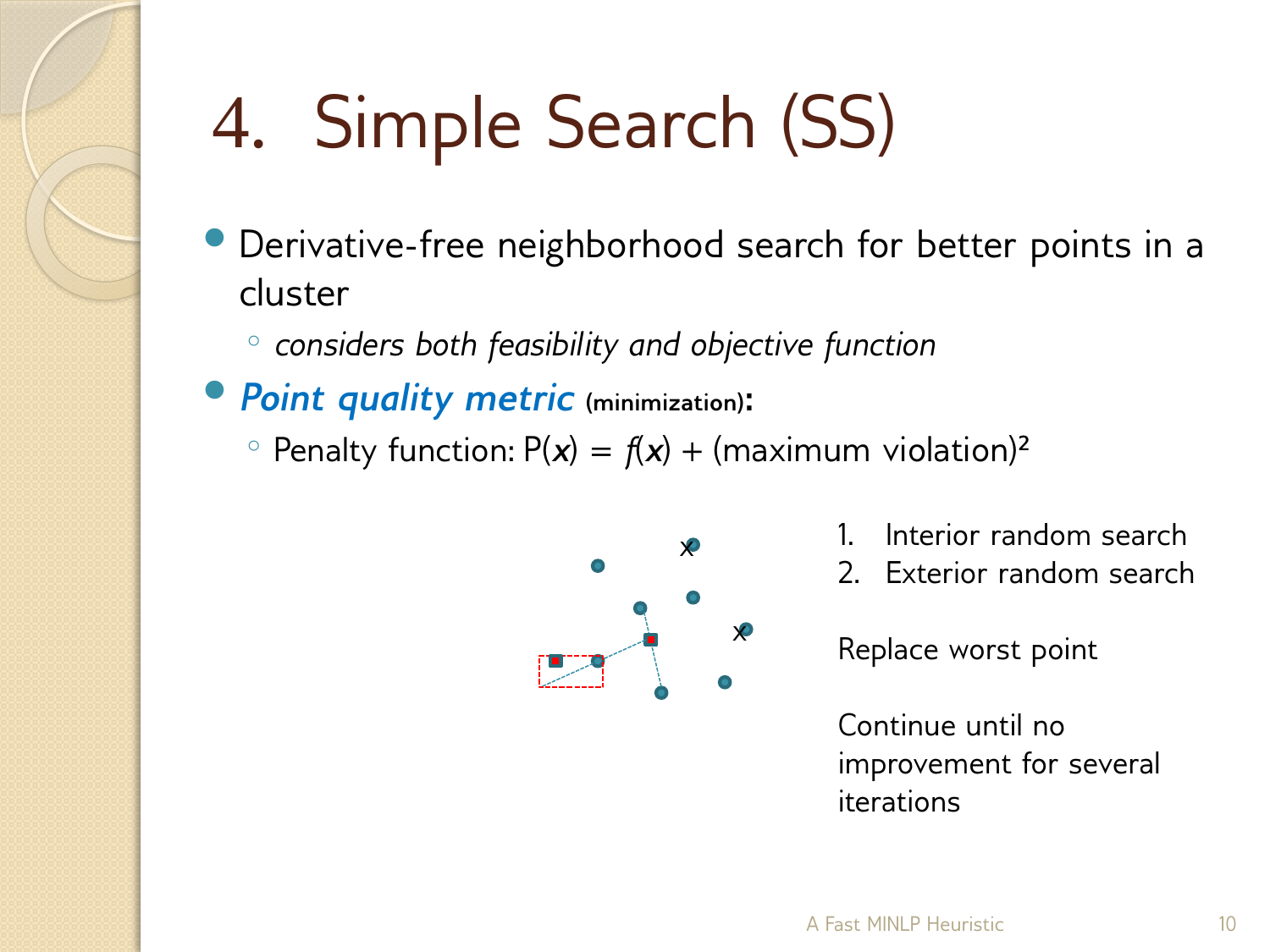

# 4.  Simple Search (SS)
Derivative-free neighborhood search for better points in a cluster
considers both feasibility and objective function
Point quality metric (minimization):
Penalty function: P(x) = f(x) + (maximum violation)2
Interior random search
Exterior random search

Replace worst point

Continue until no improvement for several iterations
x

x

A Fast MINLP Heuristic
10